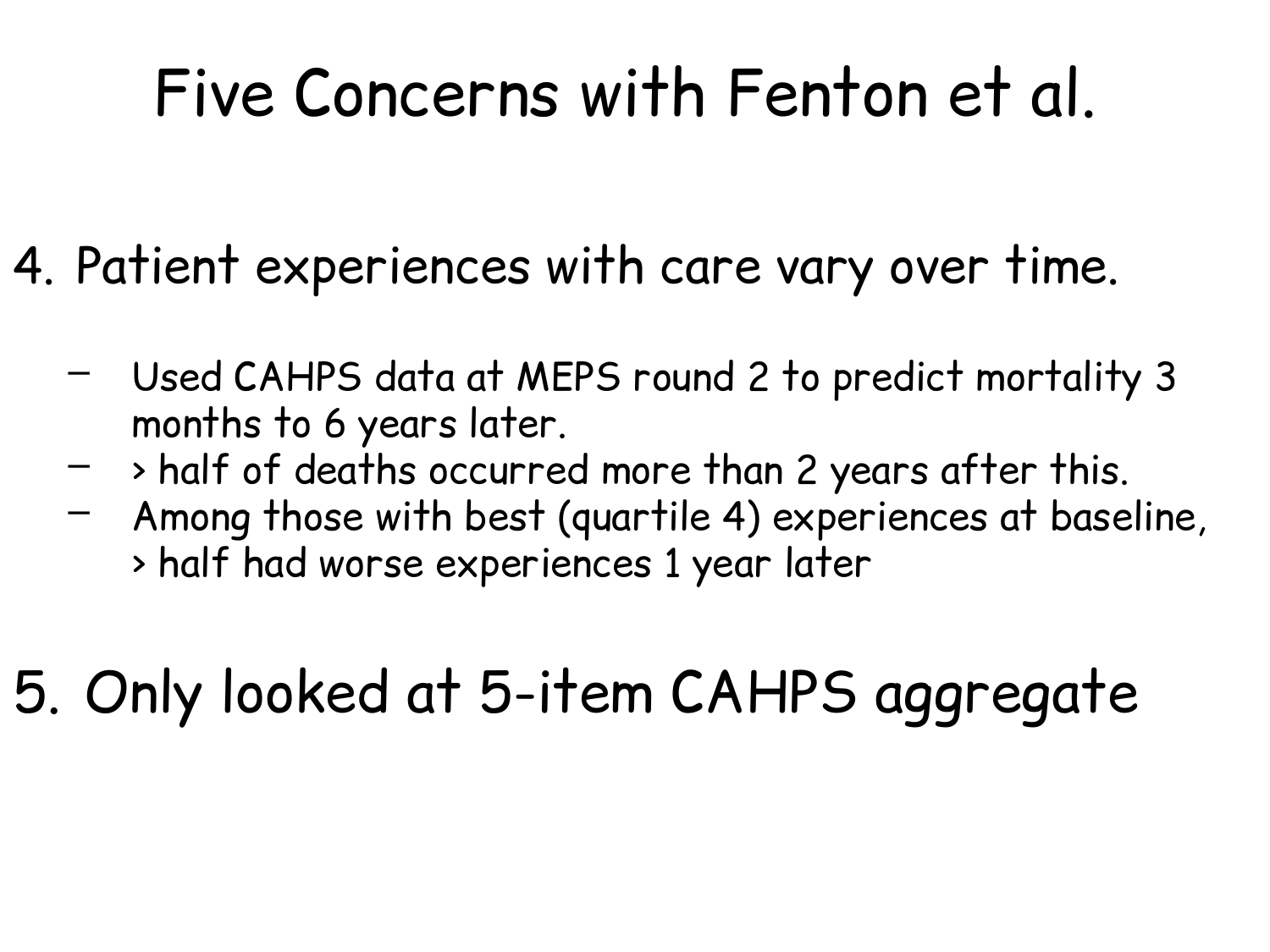

# Five Concerns with Fenton et al.
Patient experiences with care vary over time.

Used CAHPS data at MEPS round 2 to predict mortality 3 months to 6 years later.
> half of deaths occurred more than 2 years after this.
Among those with best (quartile 4) experiences at baseline, > half had worse experiences 1 year later

Only looked at 5-item CAHPS aggregate

19